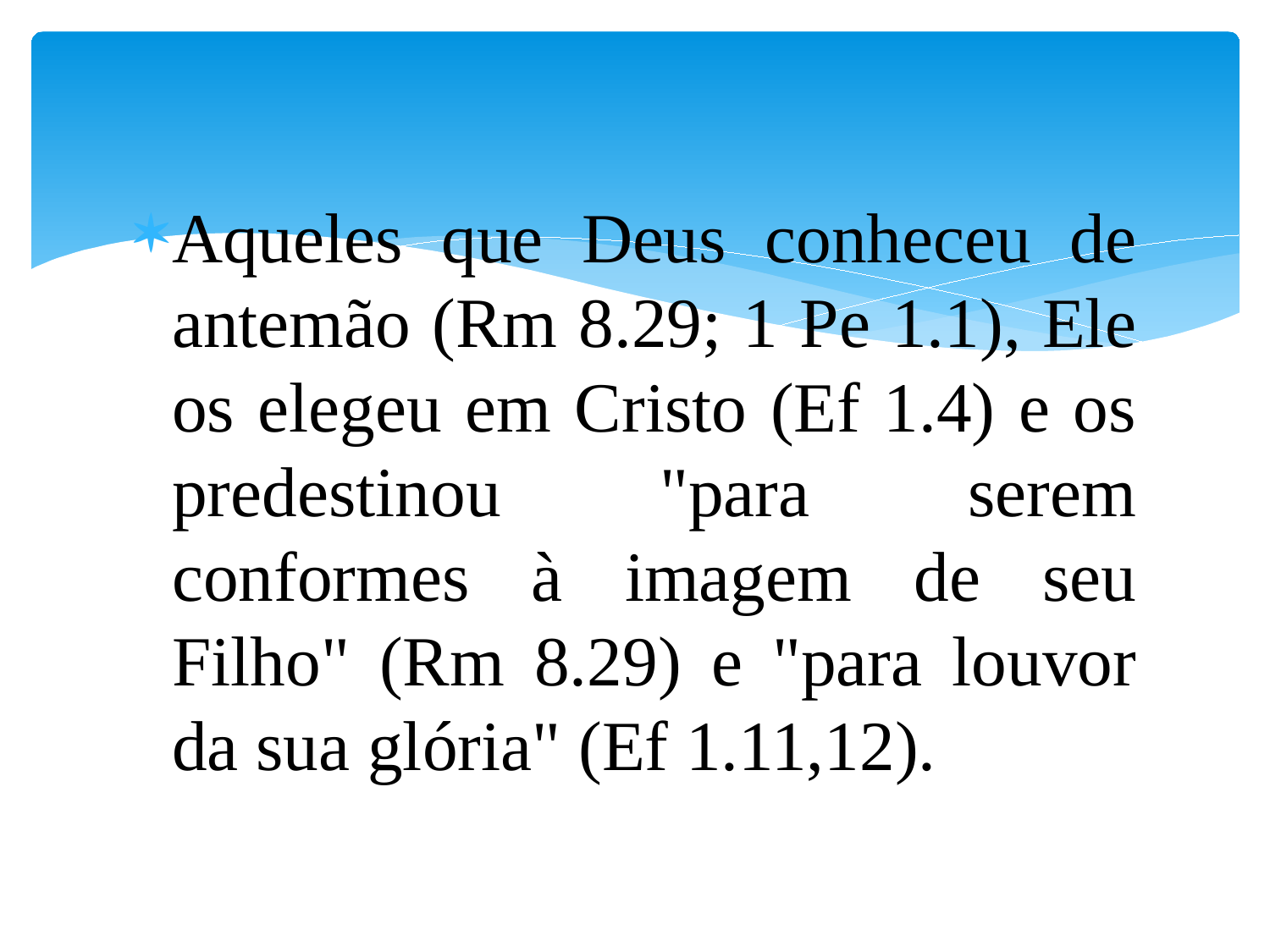

#
Aqueles que Deus conheceu de antemão (Rm 8.29; 1 Pe 1.1), Ele os elegeu em Cristo (Ef 1.4) e os predestinou "para serem conformes à imagem de seu Filho" (Rm 8.29) e "para louvor da sua glória" (Ef 1.11,12).